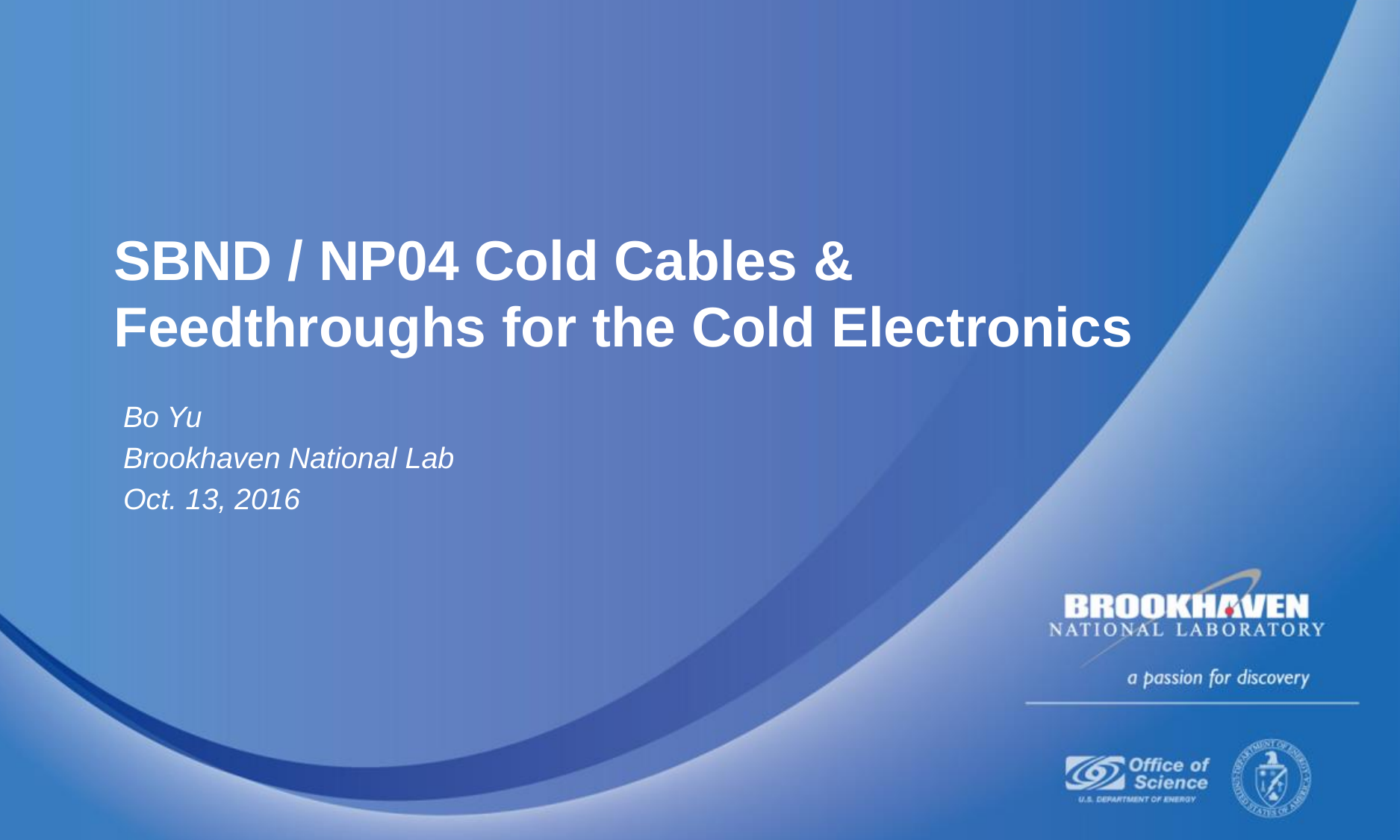

# SBND / NP04 Cold Cables & Feedthroughs for the Cold Electronics
Bo Yu
Brookhaven National Lab
Oct. 13, 2016